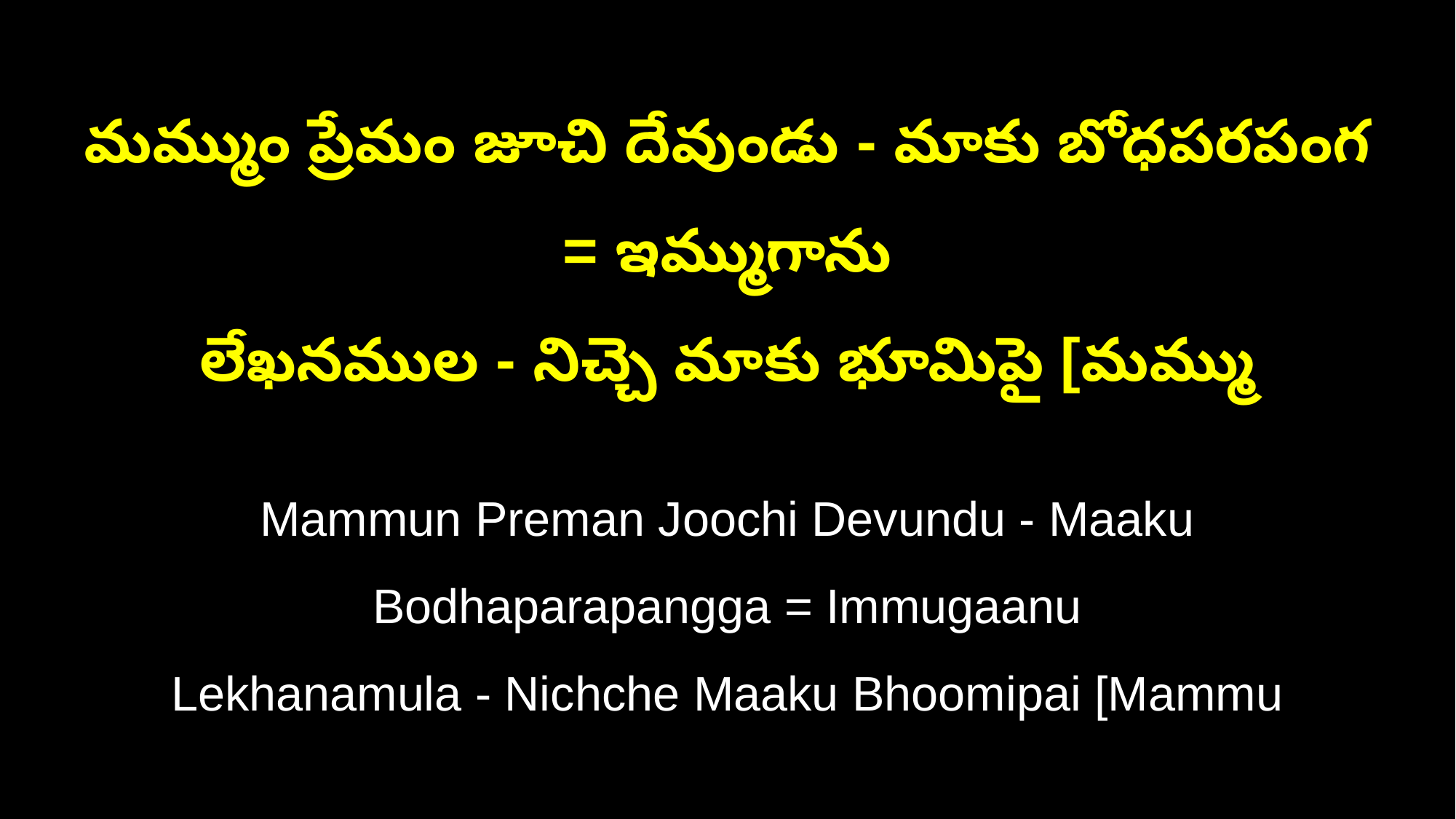

మమ్ముం ప్రేమం జూచి దేవుండు - మాకు బోధపరపంగ = ఇమ్ముగాను
లేఖనముల - నిచ్చె మాకు భూమిపై [మమ్ము
Mammun Preman Joochi Devundu - Maaku Bodhaparapangga = Immugaanu
Lekhanamula - Nichche Maaku Bhoomipai [Mammu